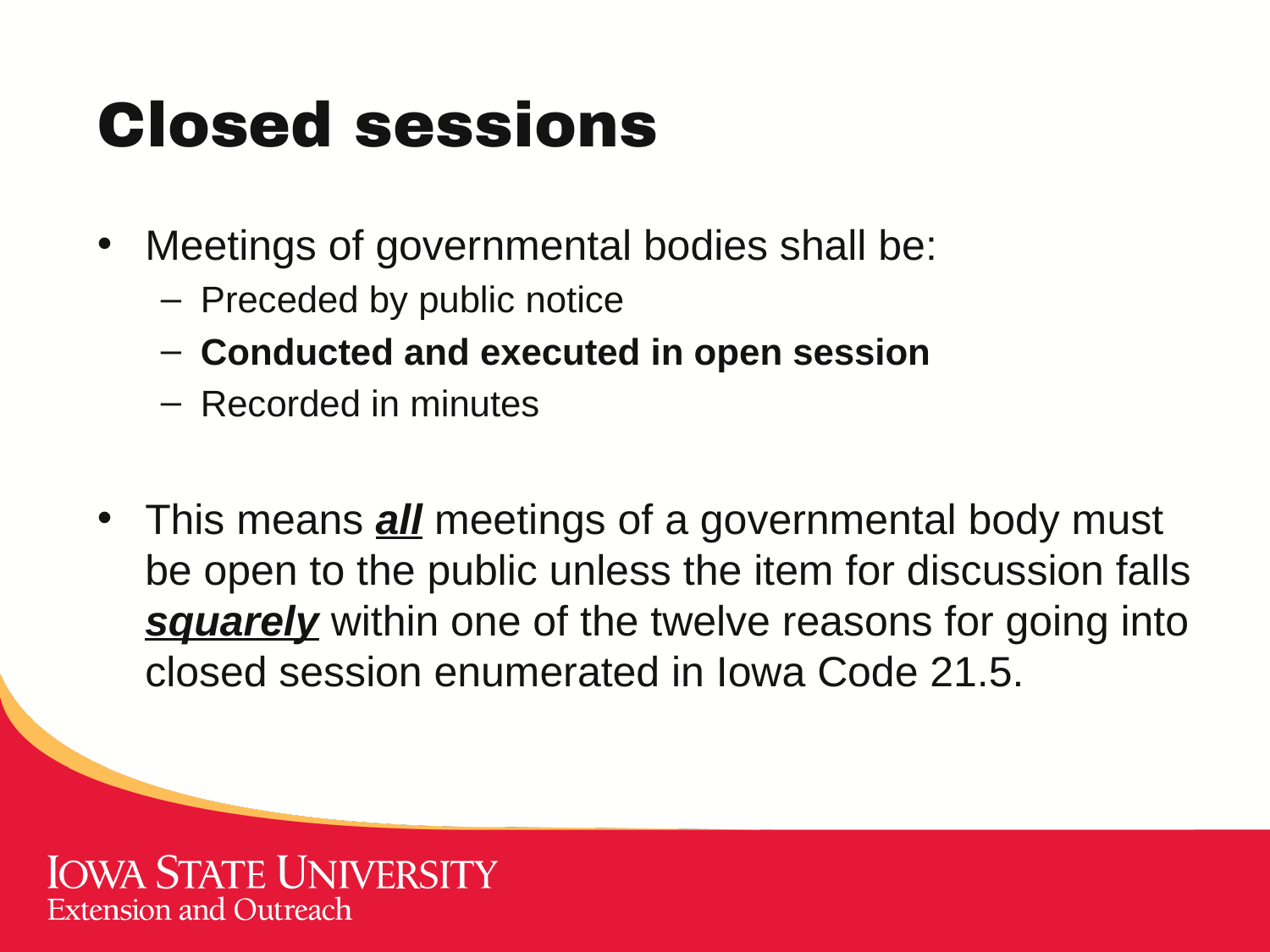

# Closed sessions
Meetings of governmental bodies shall be:
Preceded by public notice
Conducted and executed in open session
Recorded in minutes

This means all meetings of a governmental body must be open to the public unless the item for discussion falls squarely within one of the twelve reasons for going into closed session enumerated in Iowa Code 21.5.